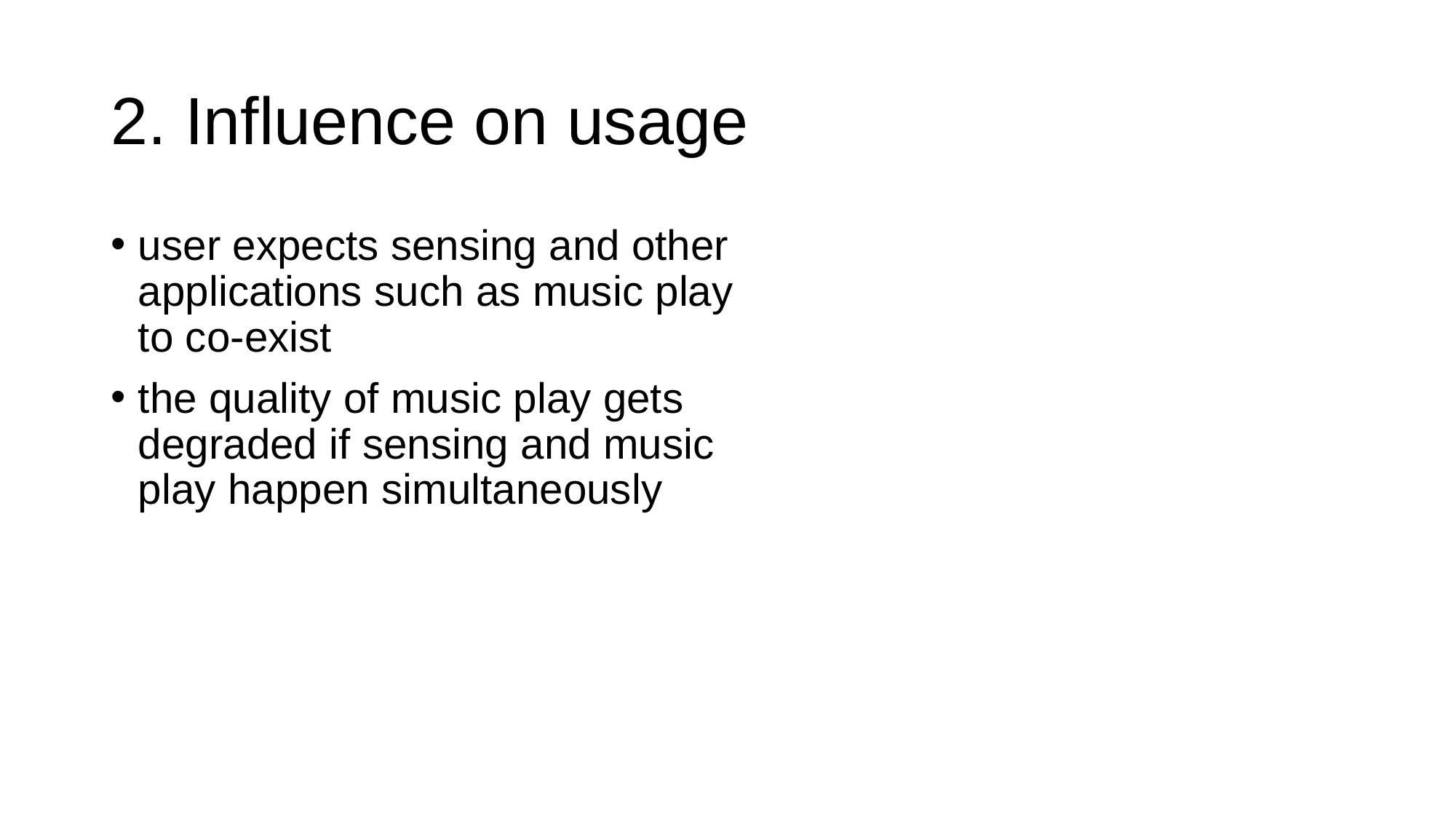

# 2. Influence on usage
user expects sensing and other applications such as music play to co-exist
the quality of music play gets degraded if sensing and music play happen simultaneously